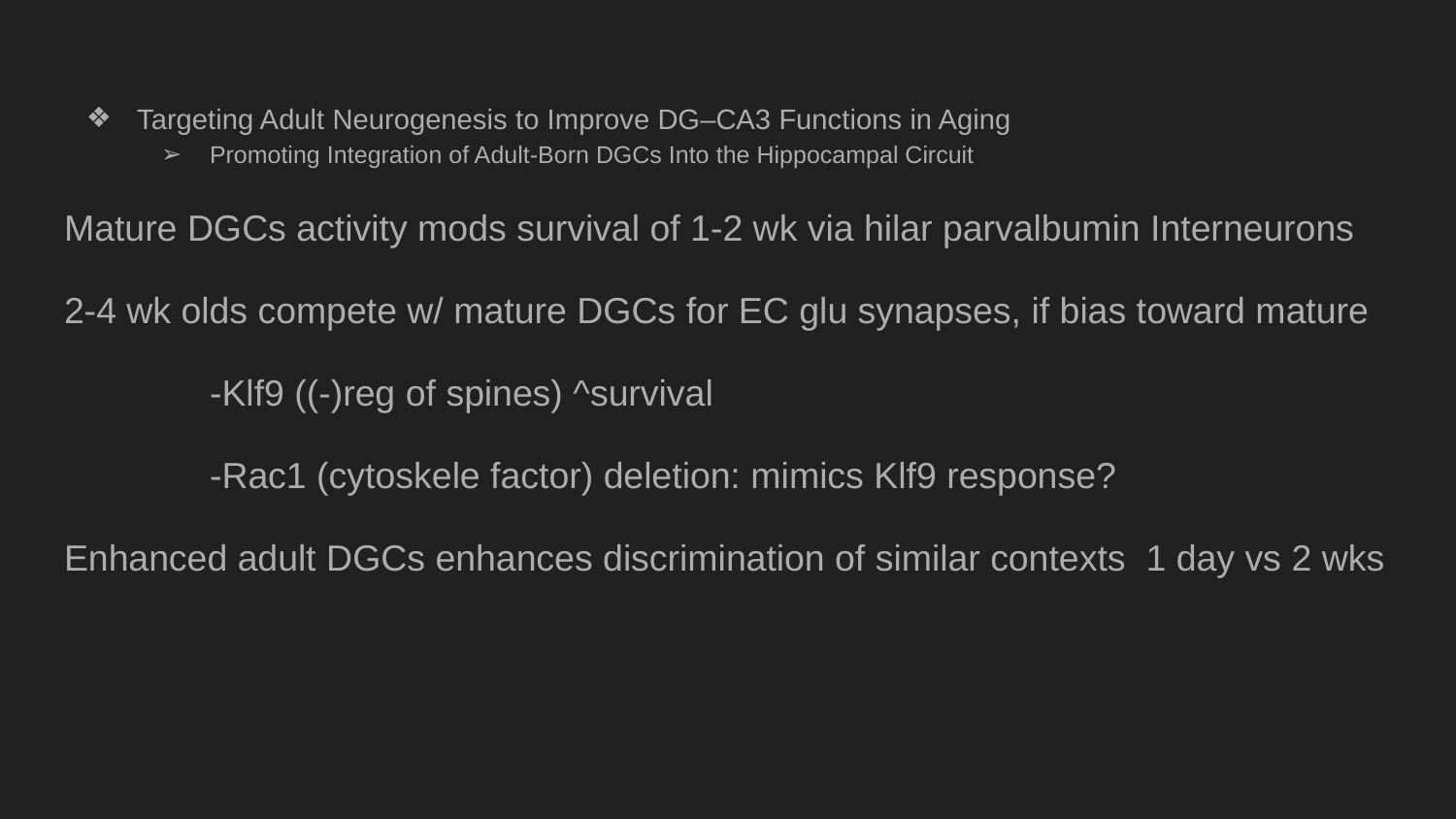

# Targeting Adult Neurogenesis to Improve DG–CA3 Functions in Aging
Promoting Integration of Adult-Born DGCs Into the Hippocampal Circuit
Mature DGCs activity mods survival of 1-2 wk via hilar parvalbumin Interneurons
2-4 wk olds compete w/ mature DGCs for EC glu synapses, if bias toward mature
	-Klf9 ((-)reg of spines) ^survival
	-Rac1 (cytoskele factor) deletion: mimics Klf9 response?
Enhanced adult DGCs enhances discrimination of similar contexts  1 day vs 2 wks